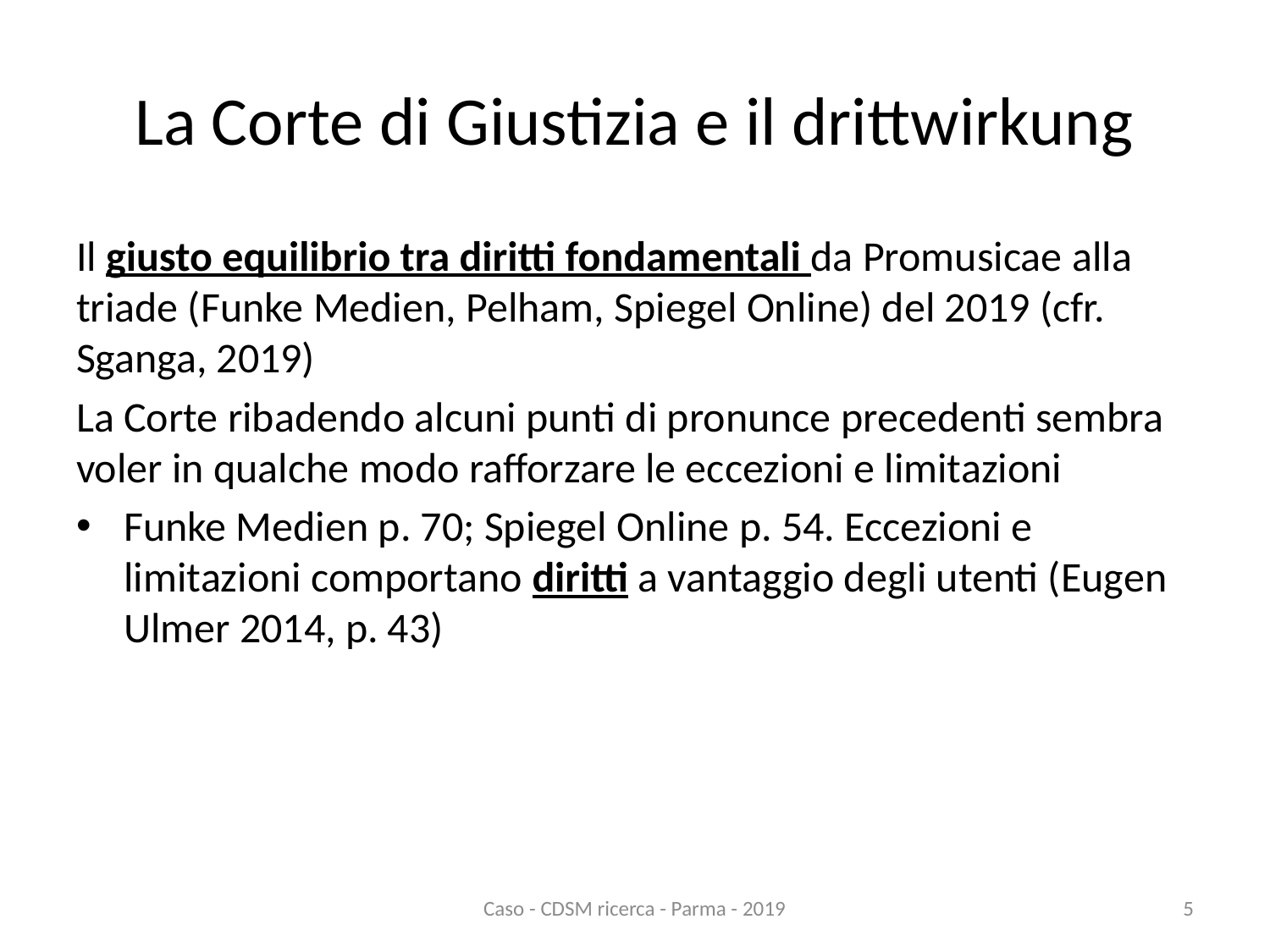

# La Corte di Giustizia e il drittwirkung
Il giusto equilibrio tra diritti fondamentali da Promusicae alla triade (Funke Medien, Pelham, Spiegel Online) del 2019 (cfr. Sganga, 2019)
La Corte ribadendo alcuni punti di pronunce precedenti sembra voler in qualche modo rafforzare le eccezioni e limitazioni
Funke Medien p. 70; Spiegel Online p. 54. Eccezioni e limitazioni comportano diritti a vantaggio degli utenti (Eugen Ulmer 2014, p. 43)

Caso - CDSM ricerca - Parma - 2019
5